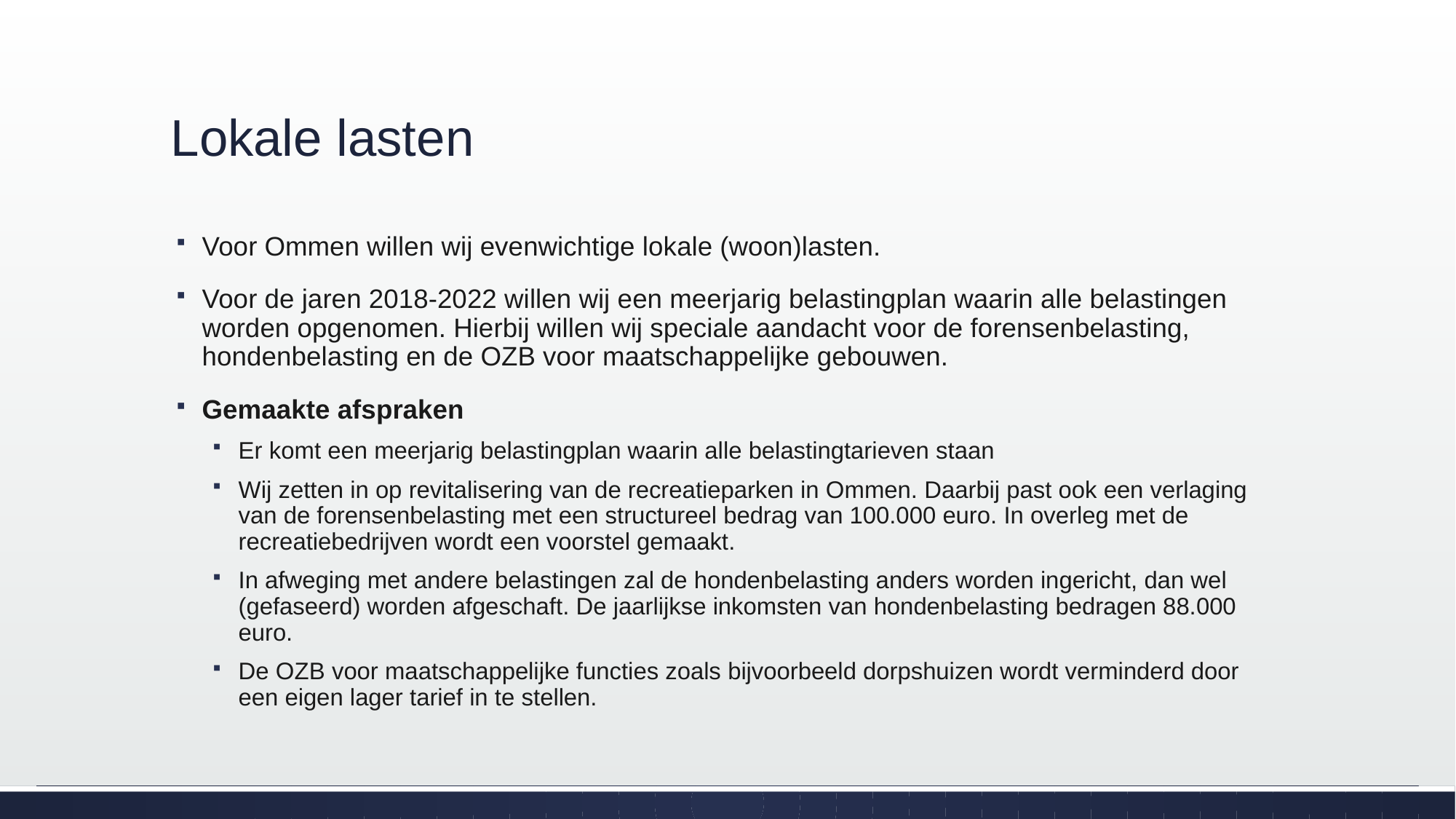

# Lokale lasten
Voor Ommen willen wij evenwichtige lokale (woon)lasten.
Voor de jaren 2018-2022 willen wij een meerjarig belastingplan waarin alle belastingen worden opgenomen. Hierbij willen wij speciale aandacht voor de forensenbelasting, hondenbelasting en de OZB voor maatschappelijke gebouwen.
Gemaakte afspraken
Er komt een meerjarig belastingplan waarin alle belastingtarieven staan
Wij zetten in op revitalisering van de recreatieparken in Ommen. Daarbij past ook een verlaging van de forensenbelasting met een structureel bedrag van 100.000 euro. In overleg met de recreatiebedrijven wordt een voorstel gemaakt.
In afweging met andere belastingen zal de hondenbelasting anders worden ingericht, dan wel (gefaseerd) worden afgeschaft. De jaarlijkse inkomsten van hondenbelasting bedragen 88.000 euro.
De OZB voor maatschappelijke functies zoals bijvoorbeeld dorpshuizen wordt verminderd door een eigen lager tarief in te stellen.